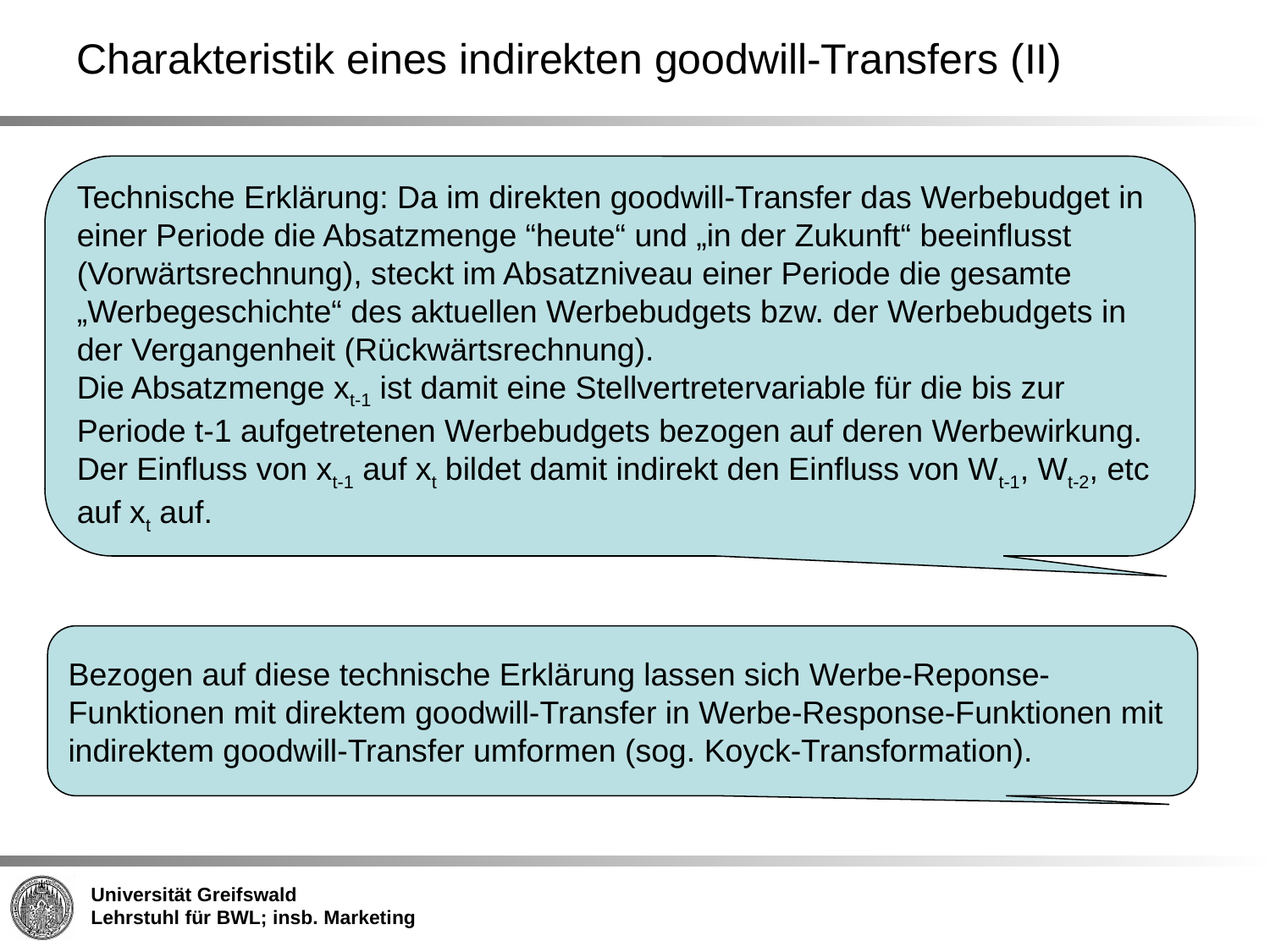

Charakteristik eines indirekten goodwill-Transfers (II)
Technische Erklärung: Da im direkten goodwill-Transfer das Werbebudget in einer Periode die Absatzmenge “heute“ und „in der Zukunft“ beeinflusst (Vorwärtsrechnung), steckt im Absatzniveau einer Periode die gesamte „Werbegeschichte“ des aktuellen Werbebudgets bzw. der Werbebudgets in der Vergangenheit (Rückwärtsrechnung).
Die Absatzmenge xt-1 ist damit eine Stellvertretervariable für die bis zur Periode t-1 aufgetretenen Werbebudgets bezogen auf deren Werbewirkung. Der Einfluss von xt-1 auf xt bildet damit indirekt den Einfluss von Wt-1, Wt-2, etc auf xt auf.
Bezogen auf diese technische Erklärung lassen sich Werbe-Reponse-Funktionen mit direktem goodwill-Transfer in Werbe-Response-Funktionen mit indirektem goodwill-Transfer umformen (sog. Koyck-Transformation).